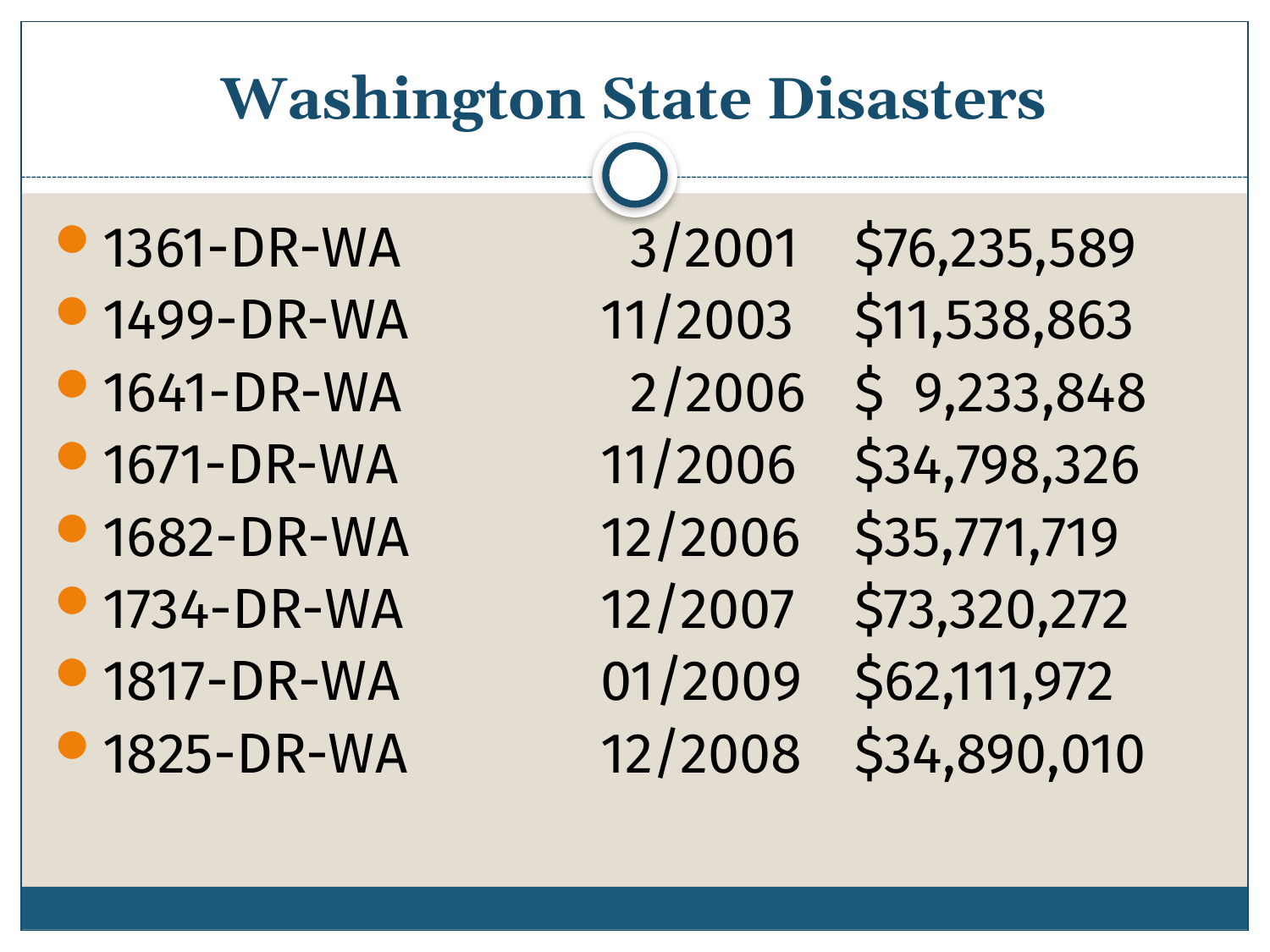

# Washington State Disasters
1361-DR-WA		  3/2001	$76,235,589
1499-DR-WA		11/2003	$11,538,863
1641-DR-WA		  2/2006	$  9,233,848
1671-DR-WA		11/2006	$34,798,326
1682-DR-WA		12/2006	$35,771,719
1734-DR-WA		12/2007	$73,320,272
1817-DR-WA		01/2009	$62,111,972
1825-DR-WA		12/2008	$34,890,010